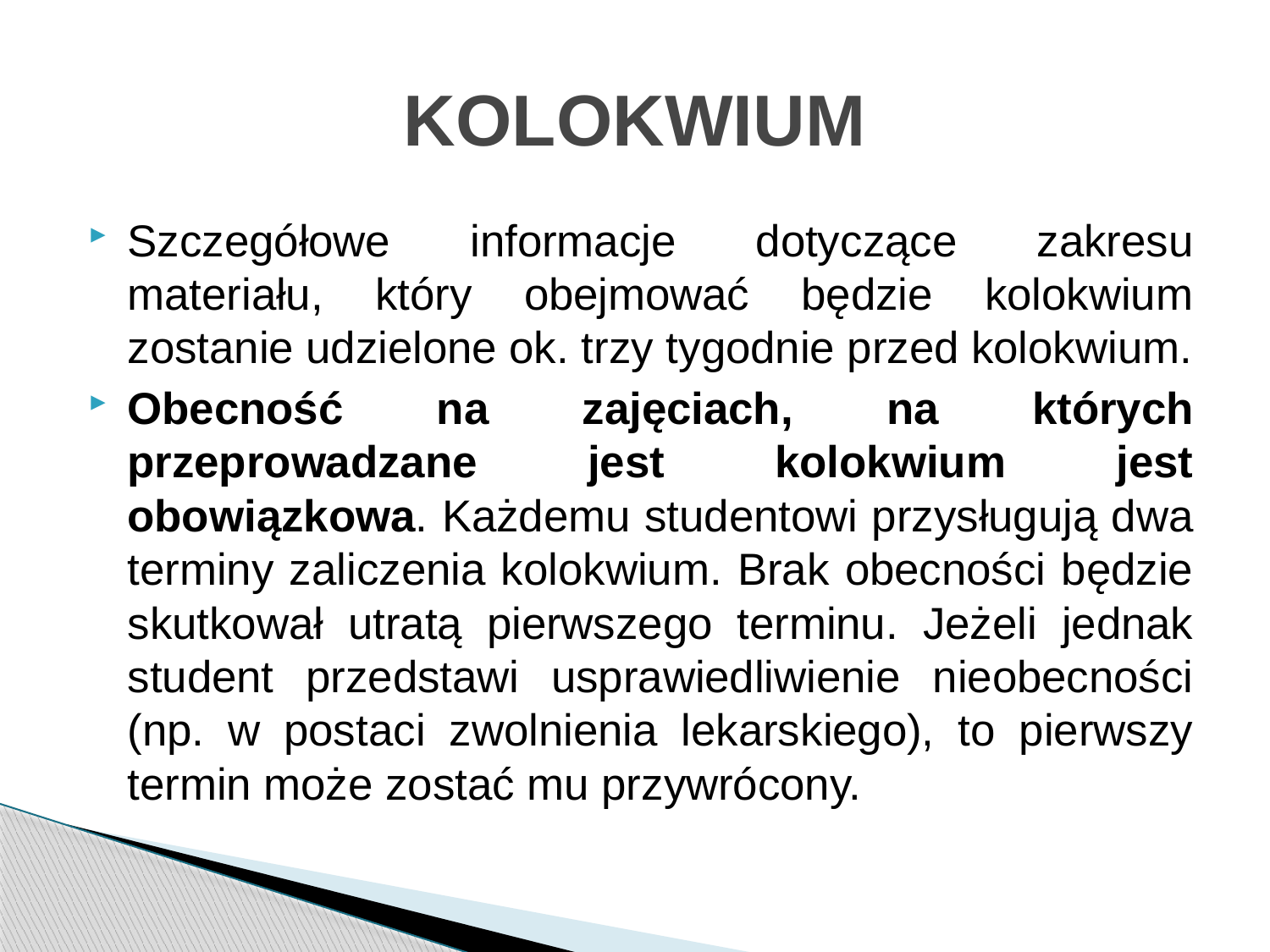

# KOLOKWIUM
Szczegółowe informacje dotyczące zakresu materiału, który obejmować będzie kolokwium zostanie udzielone ok. trzy tygodnie przed kolokwium.
Obecność na zajęciach, na których przeprowadzane jest kolokwium jest obowiązkowa. Każdemu studentowi przysługują dwa terminy zaliczenia kolokwium. Brak obecności będzie skutkował utratą pierwszego terminu. Jeżeli jednak student przedstawi usprawiedliwienie nieobecności (np. w postaci zwolnienia lekarskiego), to pierwszy termin może zostać mu przywrócony.